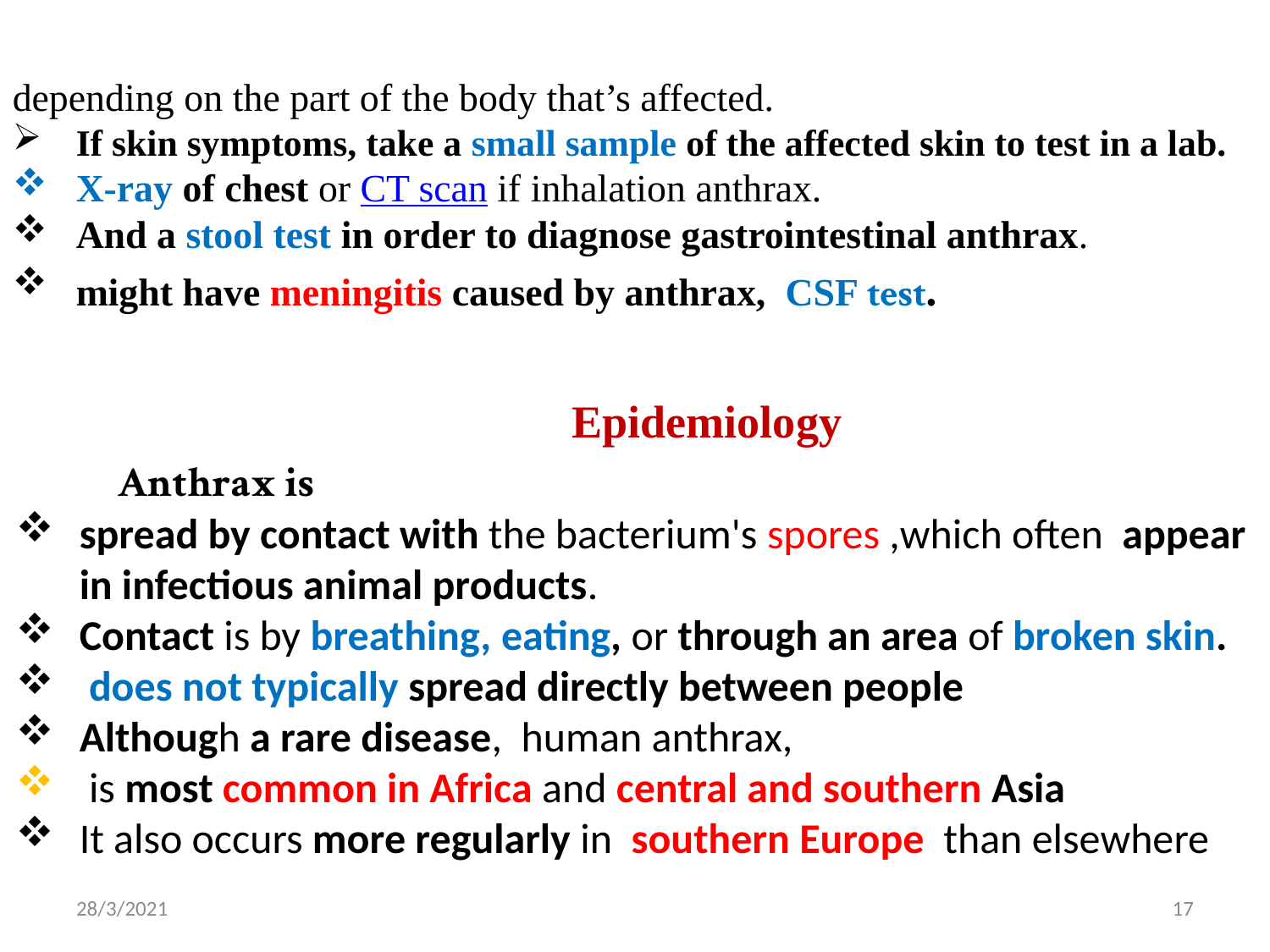

depending on the part of the body that’s affected.
If skin symptoms, take a small sample of the affected skin to test in a lab.
X-ray of chest or CT scan if inhalation anthrax.
And a stool test in order to diagnose gastrointestinal anthrax.
might have meningitis caused by anthrax,  CSF test.
            Epidemiology
          Anthrax is
spread by contact with the bacterium's spores ,which often  appear in infectious animal products.
Contact is by breathing, eating, or through an area of broken skin.
 does not typically spread directly between people
Although a rare disease,  human anthrax,
 is most common in Africa and central and southern Asia
It also occurs more regularly in  southern Europe  than elsewhere
28/3/2021
17